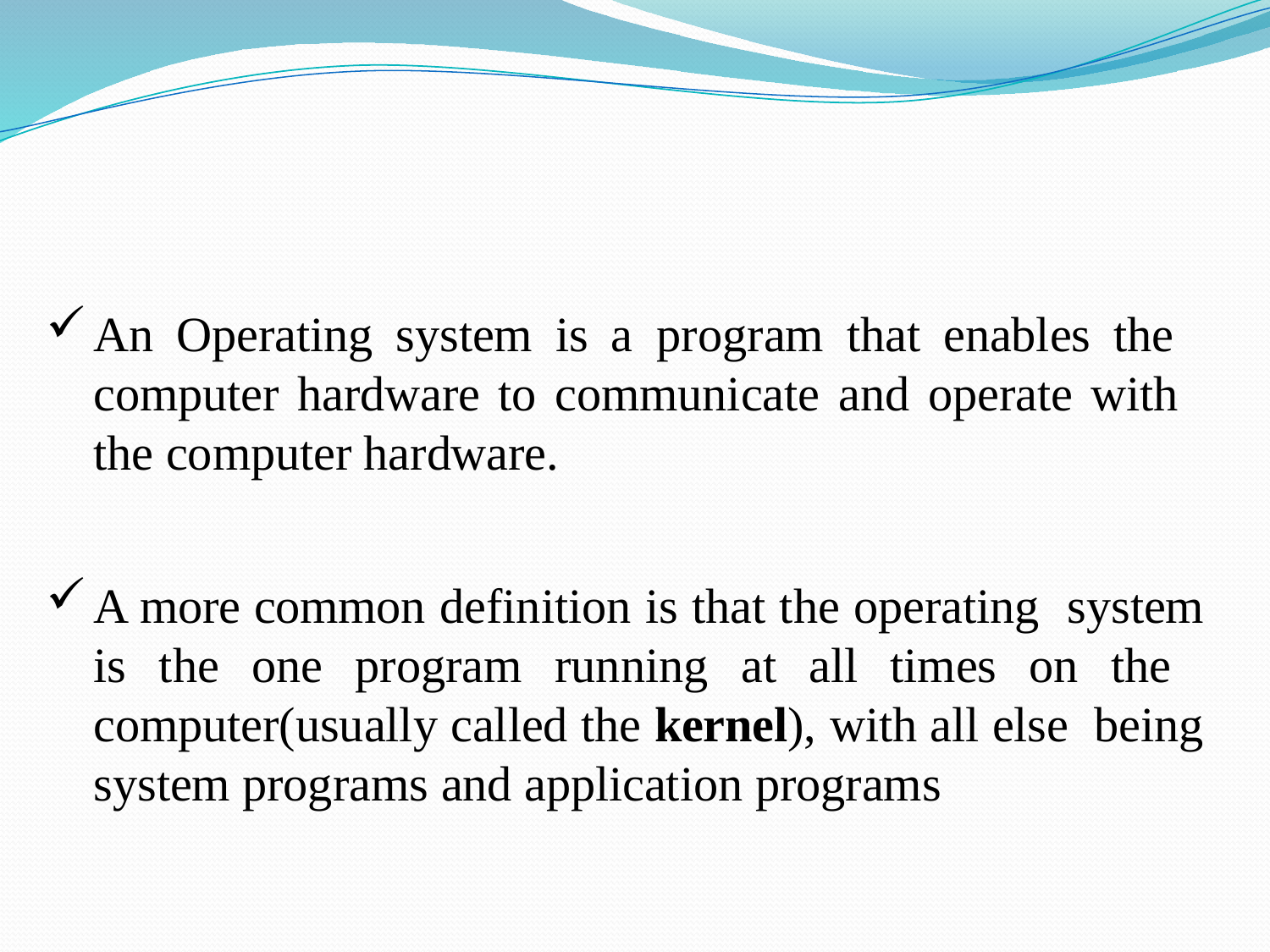

An Operating system is a program that enables the  computer hardware to communicate and operate with  the computer hardware.

A more common definition is that the operating  system is the one program running at all times on the  computer(usually called the kernel), with all else  being system programs and application programs